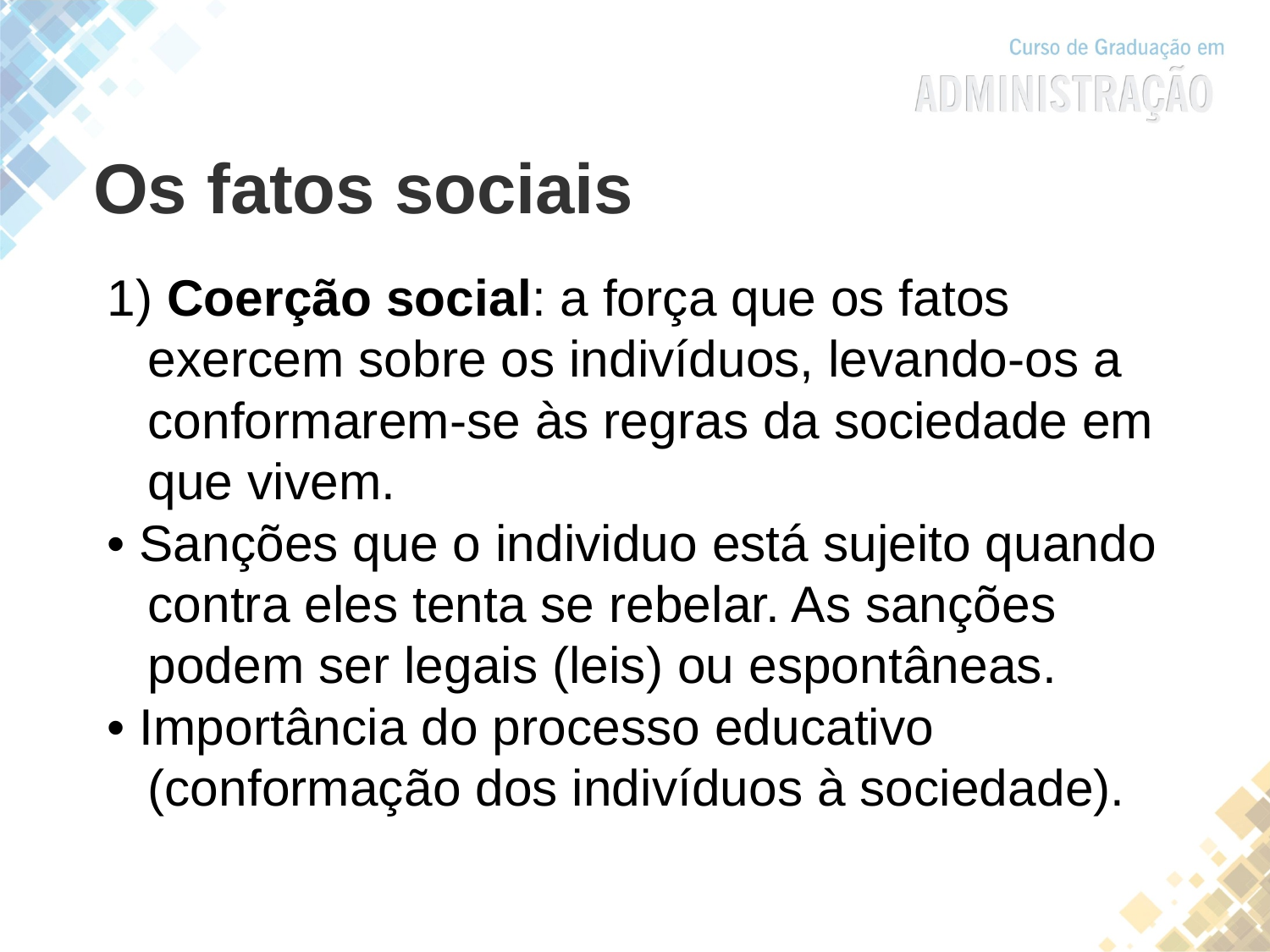

Os fatos sociais
1) Coerção social: a força que os fatos exercem sobre os indivíduos, levando-os a conformarem-se às regras da sociedade em que vivem.
• Sanções que o individuo está sujeito quando contra eles tenta se rebelar. As sanções podem ser legais (leis) ou espontâneas.
• Importância do processo educativo (conformação dos indivíduos à sociedade).